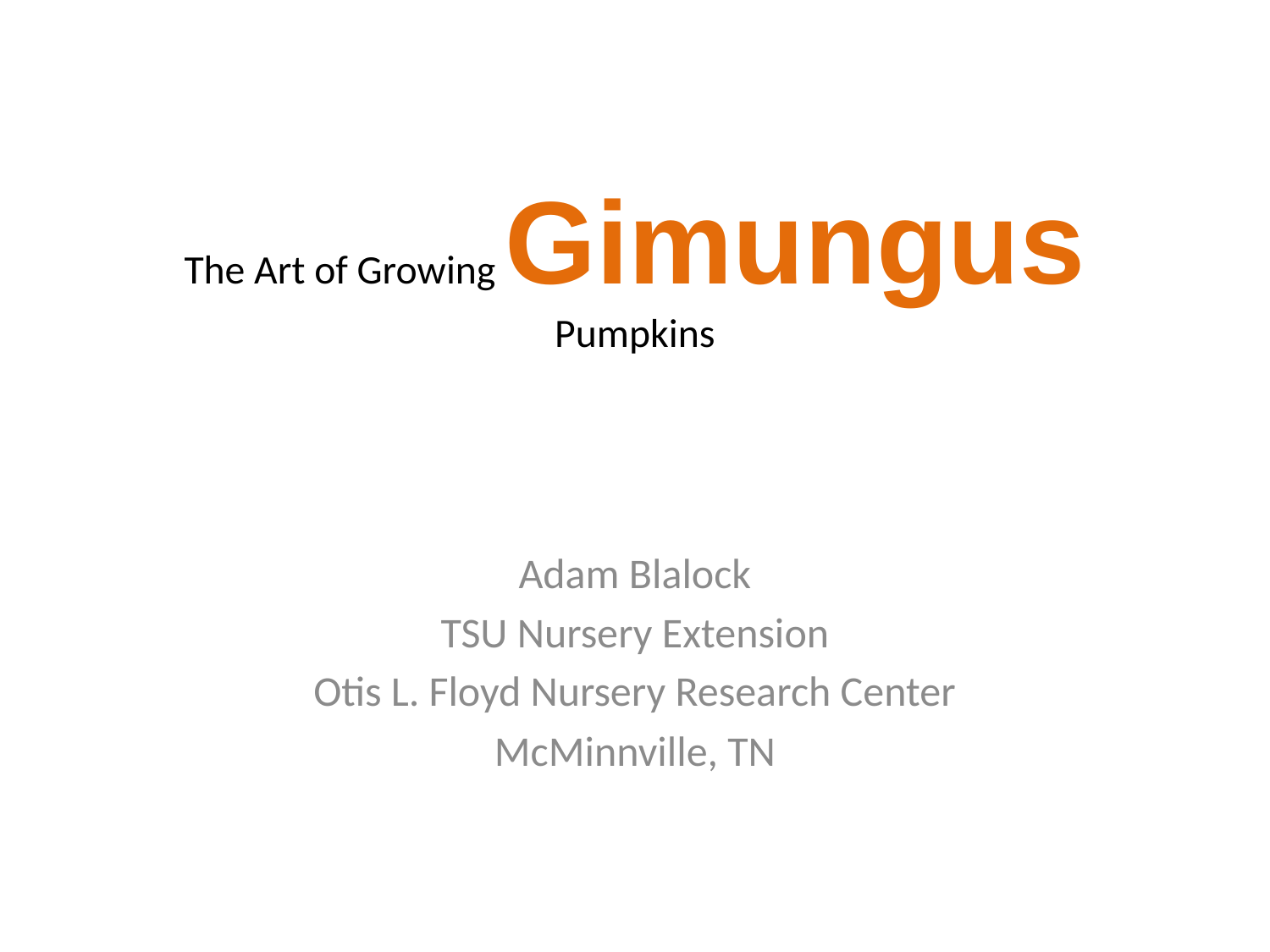

# The Art of Growing Gimungus Pumpkins
Adam Blalock
TSU Nursery Extension
Otis L. Floyd Nursery Research Center
McMinnville, TN